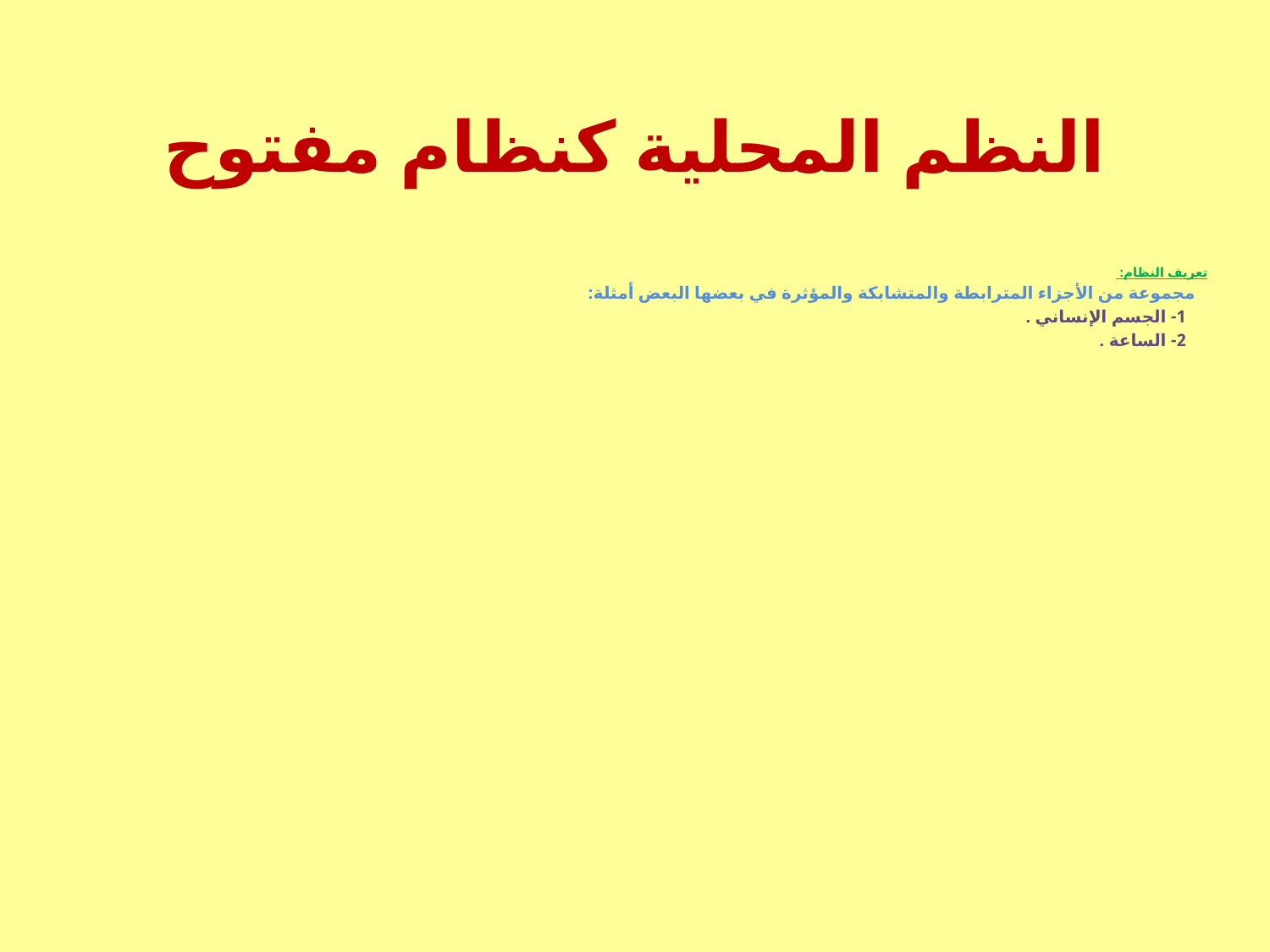

# النظم المحلية كنظام مفتوح
تعريف النظام:
مجموعة من الأجزاء المترابطة والمتشابكة والمؤثرة في بعضها البعض أمثلة:
  1- الجسم الإنساني .
  2- الساعة .